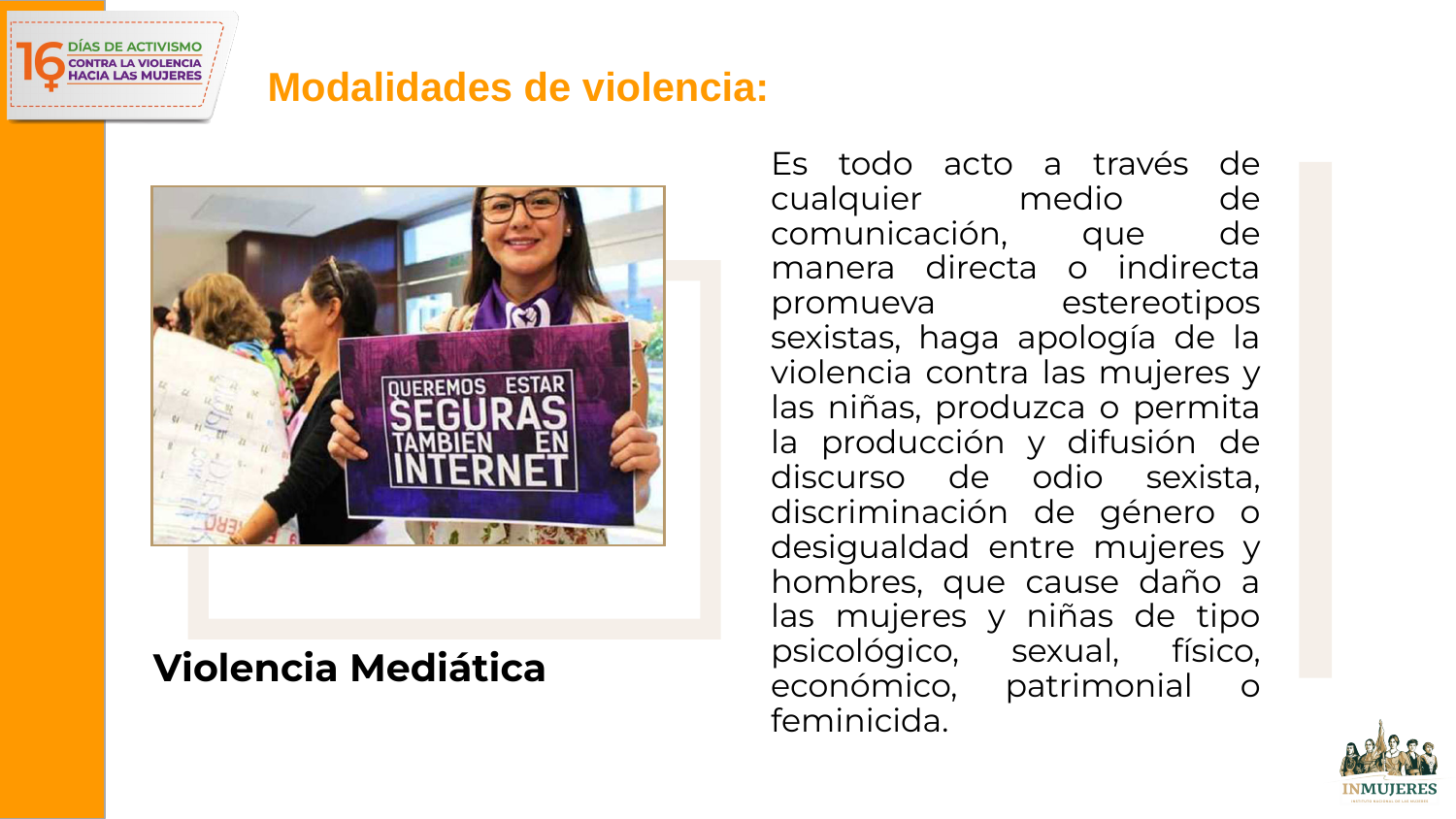

# Modalidades de violencia:
Violencia Mediática
Es todo acto a través de cualquier medio de comunicación, que de manera directa o indirecta promueva estereotipos sexistas, haga apología de la violencia contra las mujeres y las niñas, produzca o permita la producción y difusión de discurso de odio sexista, discriminación de género o desigualdad entre mujeres y hombres, que cause daño a las mujeres y niñas de tipo psicológico, sexual, físico, económico, patrimonial o feminicida.